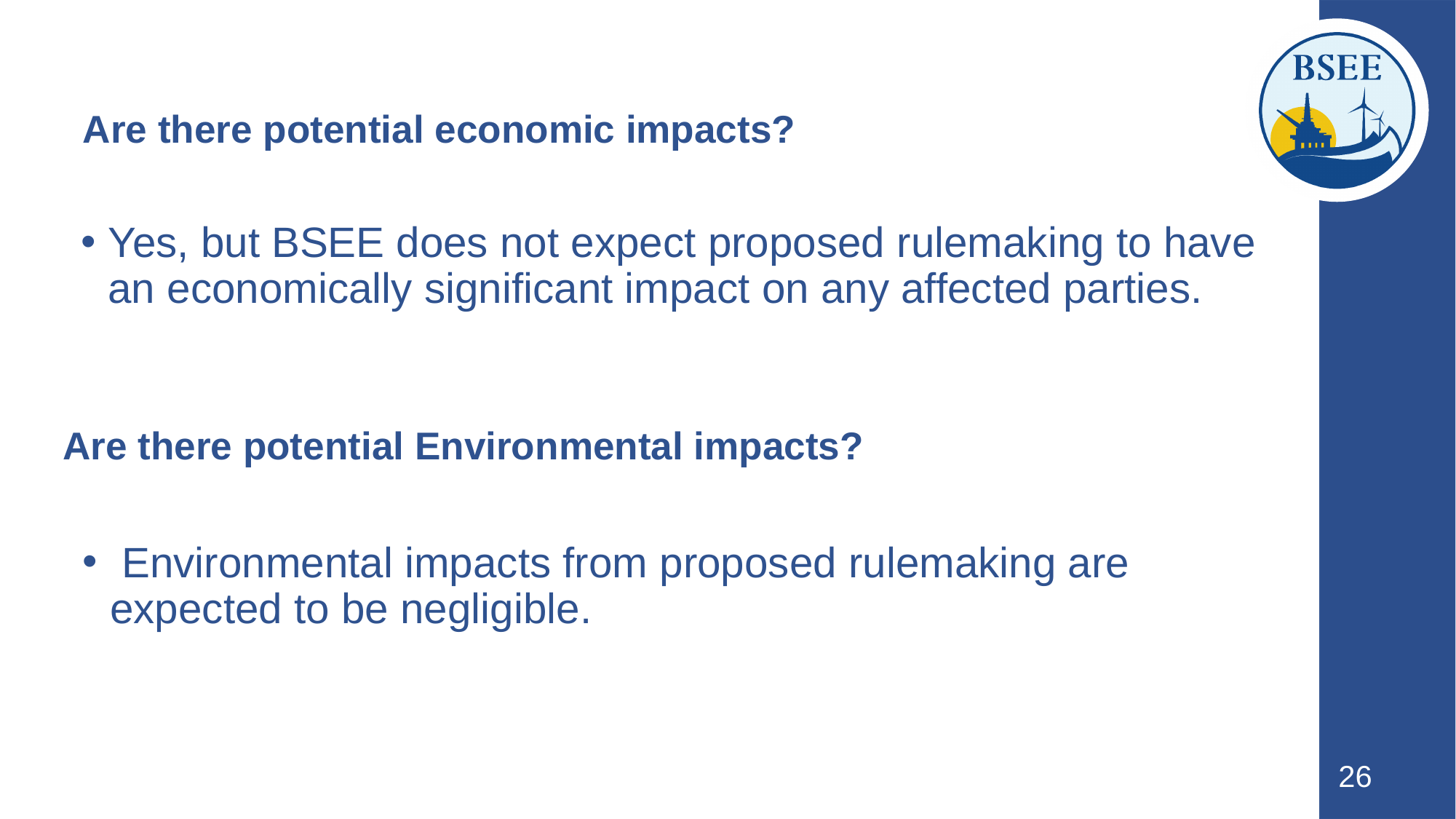

# Are there potential economic impacts?
Yes, but BSEE does not expect proposed rulemaking to have an economically significant impact on any affected parties.
Are there potential Environmental impacts?
 Environmental impacts from proposed rulemaking are expected to be negligible.
26